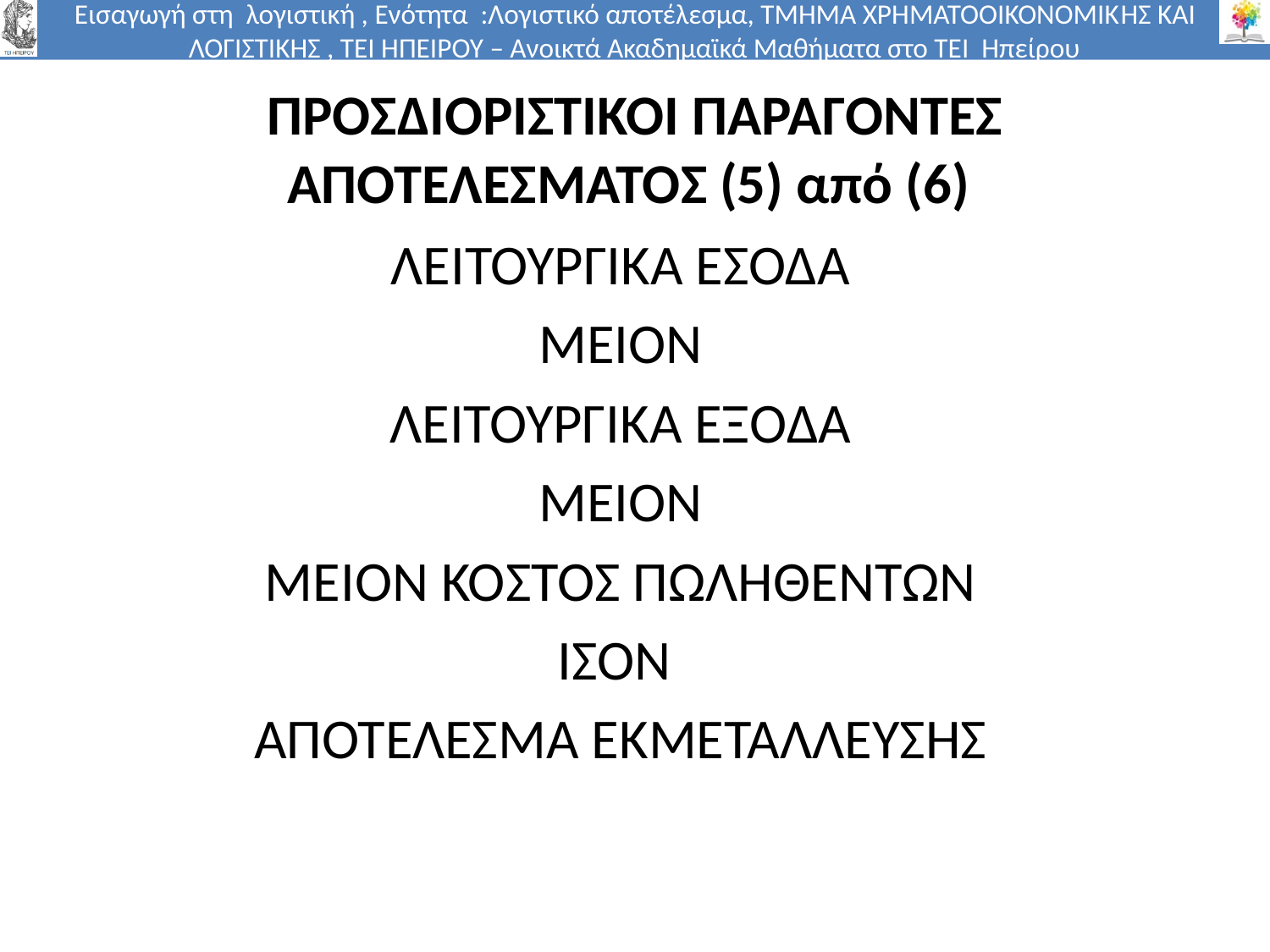

# ΠΡΟΣΔΙΟΡΙΣΤΙΚΟΙ ΠΑΡΑΓΟΝΤΕΣ ΑΠΟΤΕΛΕΣΜΑΤΟΣ (5) από (6)
ΛΕΙΤΟΥΡΓΙΚΑ ΕΣΟΔΑ
ΜΕΙΟΝ
ΛΕΙΤΟΥΡΓΙΚΑ ΕΞΟΔΑ
ΜΕΙΟΝ
ΜΕΙΟΝ ΚΟΣΤΟΣ ΠΩΛΗΘΕΝΤΩΝ
ΙΣΟΝ
ΑΠΟΤΕΛΕΣΜΑ ΕΚΜΕΤΑΛΛΕΥΣΗΣ